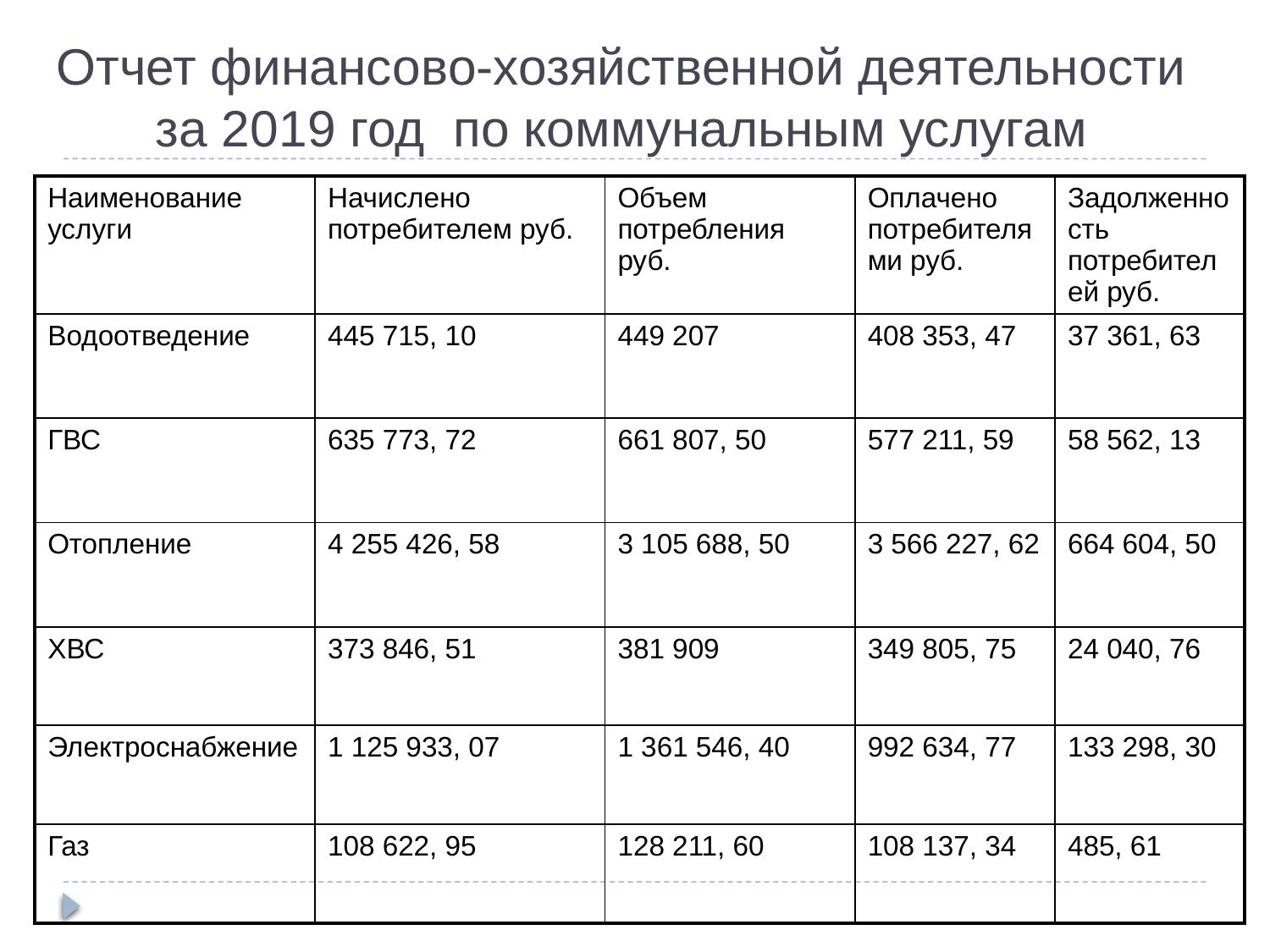

# Отчет финансово-хозяйственной деятельности за 2019 год  по коммунальным услугам
| Наименование услуги | Начислено потребителем руб. | Объем потребления руб. | Оплачено потребителями руб. | Задолженность потребителей руб. |
| --- | --- | --- | --- | --- |
| Водоотведение | 445 715, 10 | 449 207 | 408 353, 47 | 37 361, 63 |
| ГВС | 635 773, 72 | 661 807, 50 | 577 211, 59 | 58 562, 13 |
| Отопление | 4 255 426, 58 | 3 105 688, 50 | 3 566 227, 62 | 664 604, 50 |
| ХВС | 373 846, 51 | 381 909 | 349 805, 75 | 24 040, 76 |
| Электроснабжение | 1 125 933, 07 | 1 361 546, 40 | 992 634, 77 | 133 298, 30 |
| Газ | 108 622, 95 | 128 211, 60 | 108 137, 34 | 485, 61 |